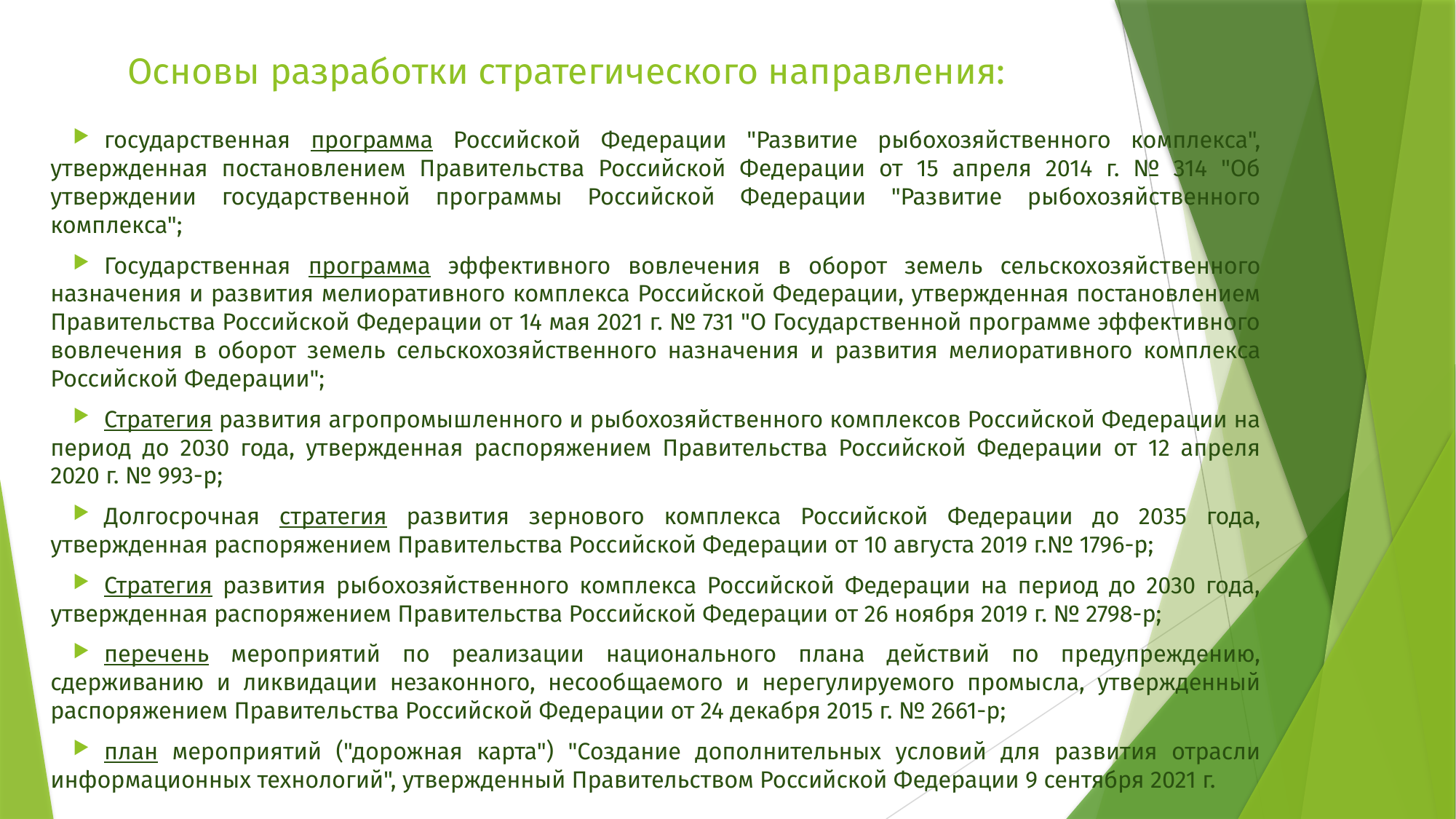

# Основы разработки стратегического направления:
государственная программа Российской Федерации "Развитие рыбохозяйственного комплекса", утвержденная постановлением Правительства Российской Федерации от 15 апреля 2014 г. № 314 "Об утверждении государственной программы Российской Федерации "Развитие рыбохозяйственного комплекса";
Государственная программа эффективного вовлечения в оборот земель сельскохозяйственного назначения и развития мелиоративного комплекса Российской Федерации, утвержденная постановлением Правительства Российской Федерации от 14 мая 2021 г. № 731 "О Государственной программе эффективного вовлечения в оборот земель сельскохозяйственного назначения и развития мелиоративного комплекса Российской Федерации";
Стратегия развития агропромышленного и рыбохозяйственного комплексов Российской Федерации на период до 2030 года, утвержденная распоряжением Правительства Российской Федерации от 12 апреля 2020 г. № 993-р;
Долгосрочная стратегия развития зернового комплекса Российской Федерации до 2035 года, утвержденная распоряжением Правительства Российской Федерации от 10 августа 2019 г.№ 1796-р;
Стратегия развития рыбохозяйственного комплекса Российской Федерации на период до 2030 года, утвержденная распоряжением Правительства Российской Федерации от 26 ноября 2019 г. № 2798-р;
перечень мероприятий по реализации национального плана действий по предупреждению, сдерживанию и ликвидации незаконного, несообщаемого и нерегулируемого промысла, утвержденный распоряжением Правительства Российской Федерации от 24 декабря 2015 г. № 2661-р;
план мероприятий ("дорожная карта") "Создание дополнительных условий для развития отрасли информационных технологий", утвержденный Правительством Российской Федерации 9 сентября 2021 г.